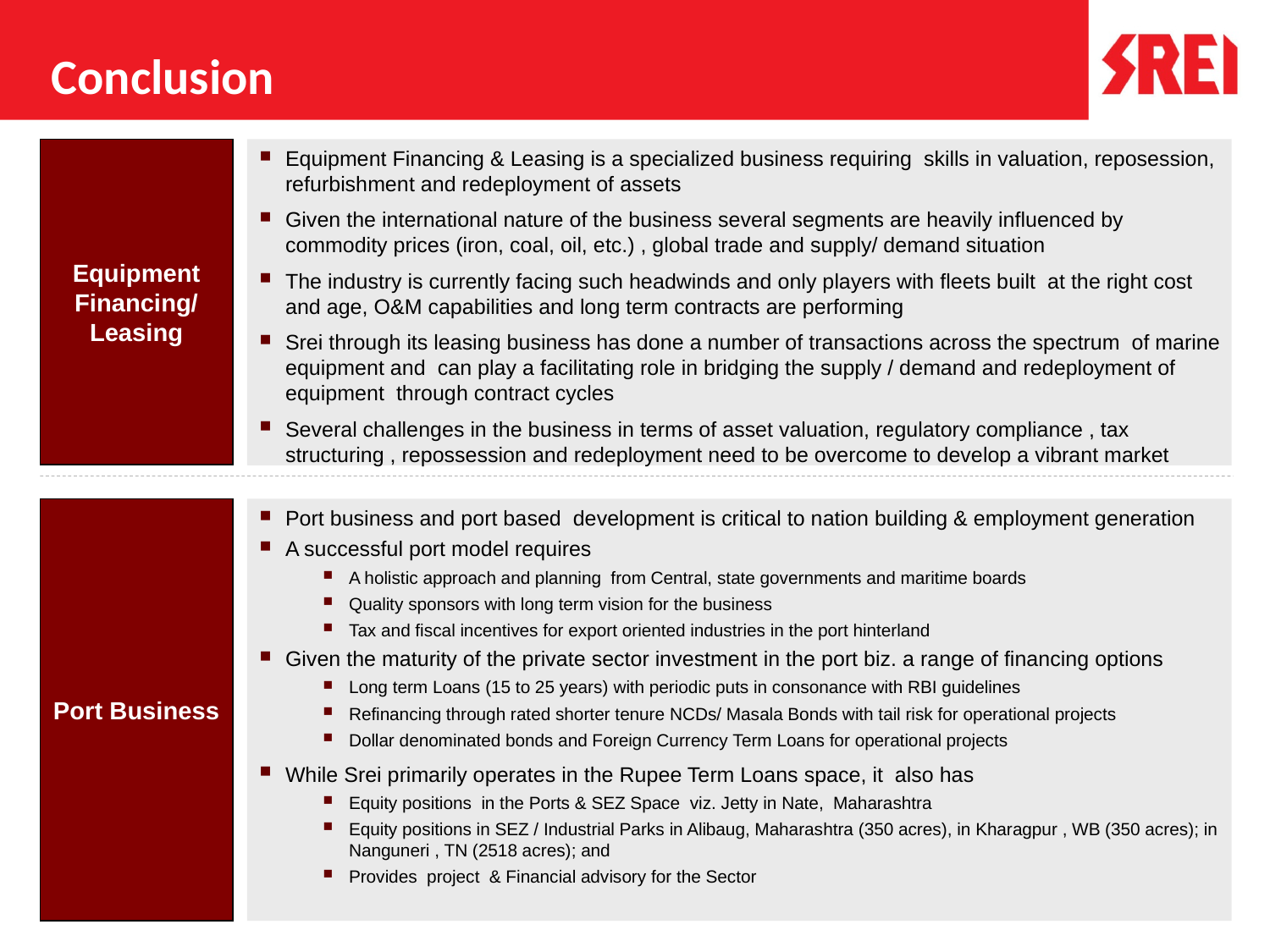

# Conclusion
Equipment Financing/ Leasing
Equipment Financing & Leasing is a specialized business requiring  skills in valuation, reposession, refurbishment and redeployment of assets
Given the international nature of the business several segments are heavily influenced by commodity prices (iron, coal, oil, etc.) , global trade and supply/ demand situation
The industry is currently facing such headwinds and only players with fleets built  at the right cost and age, O&M capabilities and long term contracts are performing
Srei through its leasing business has done a number of transactions across the spectrum  of marine equipment and  can play a facilitating role in bridging the supply / demand and redeployment of equipment  through contract cycles
Several challenges in the business in terms of asset valuation, regulatory compliance , tax structuring , repossession and redeployment need to be overcome to develop a vibrant market

Port Business
Port business and port based  development is critical to nation building & employment generation
A successful port model requires
A holistic approach and planning  from Central, state governments and maritime boards
Quality sponsors with long term vision for the business
Tax and fiscal incentives for export oriented industries in the port hinterland
Given the maturity of the private sector investment in the port biz. a range of financing options
Long term Loans (15 to 25 years) with periodic puts in consonance with RBI guidelines
Refinancing through rated shorter tenure NCDs/ Masala Bonds with tail risk for operational projects
Dollar denominated bonds and Foreign Currency Term Loans for operational projects
While Srei primarily operates in the Rupee Term Loans space, it  also has
Equity positions  in the Ports & SEZ Space  viz. Jetty in Nate,  Maharashtra
Equity positions in SEZ / Industrial Parks in Alibaug, Maharashtra (350 acres), in Kharagpur , WB (350 acres); in Nanguneri , TN (2518 acres); and
Provides  project  & Financial advisory for the Sector